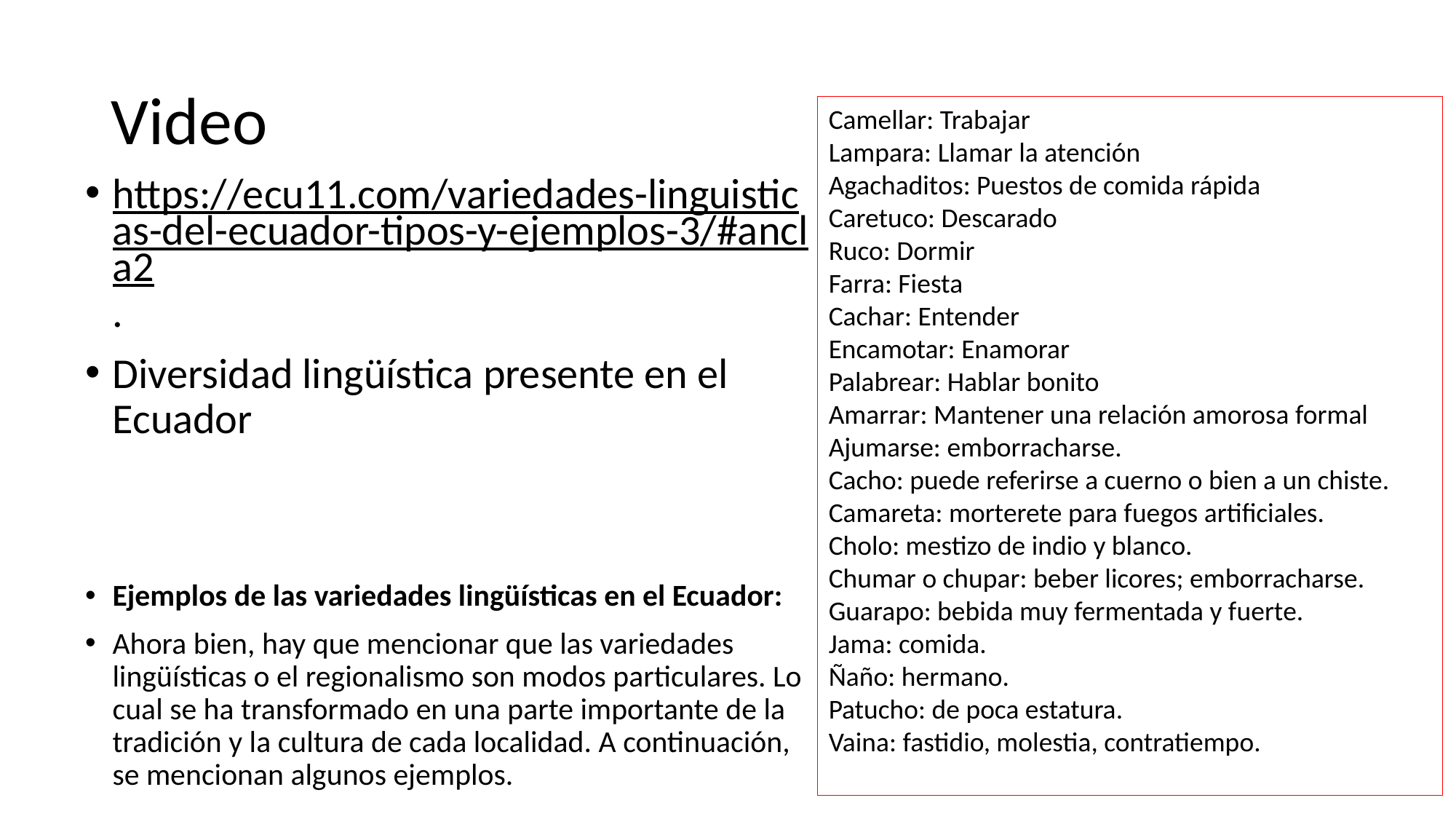

# Video
Camellar: Trabajar
Lampara: Llamar la atención
Agachaditos: Puestos de comida rápida
Caretuco: Descarado
Ruco: Dormir
Farra: Fiesta
Cachar: Entender
Encamotar: Enamorar
Palabrear: Hablar bonito
Amarrar: Mantener una relación amorosa formal
Ajumarse: emborracharse.
Cacho: puede referirse a cuerno o bien a un chiste.
Camareta: morterete para fuegos artificiales.
Cholo: mestizo de indio y blanco.
Chumar o chupar: beber licores; emborracharse.
Guarapo: bebida muy fermentada y fuerte.
Jama: comida.
Ñaño: hermano.
Patucho: de poca estatura.
Vaina: fastidio, molestia, contratiempo.

https://ecu11.com/variedades-linguisticas-del-ecuador-tipos-y-ejemplos-3/#ancla2.
Diversidad lingüística presente en el Ecuador

Ejemplos de las variedades lingüísticas en el Ecuador:
Ahora bien, hay que mencionar que las variedades lingüísticas o el regionalismo son modos particulares. Lo cual se ha transformado en una parte importante de la tradición y la cultura de cada localidad. A continuación, se mencionan algunos ejemplos.